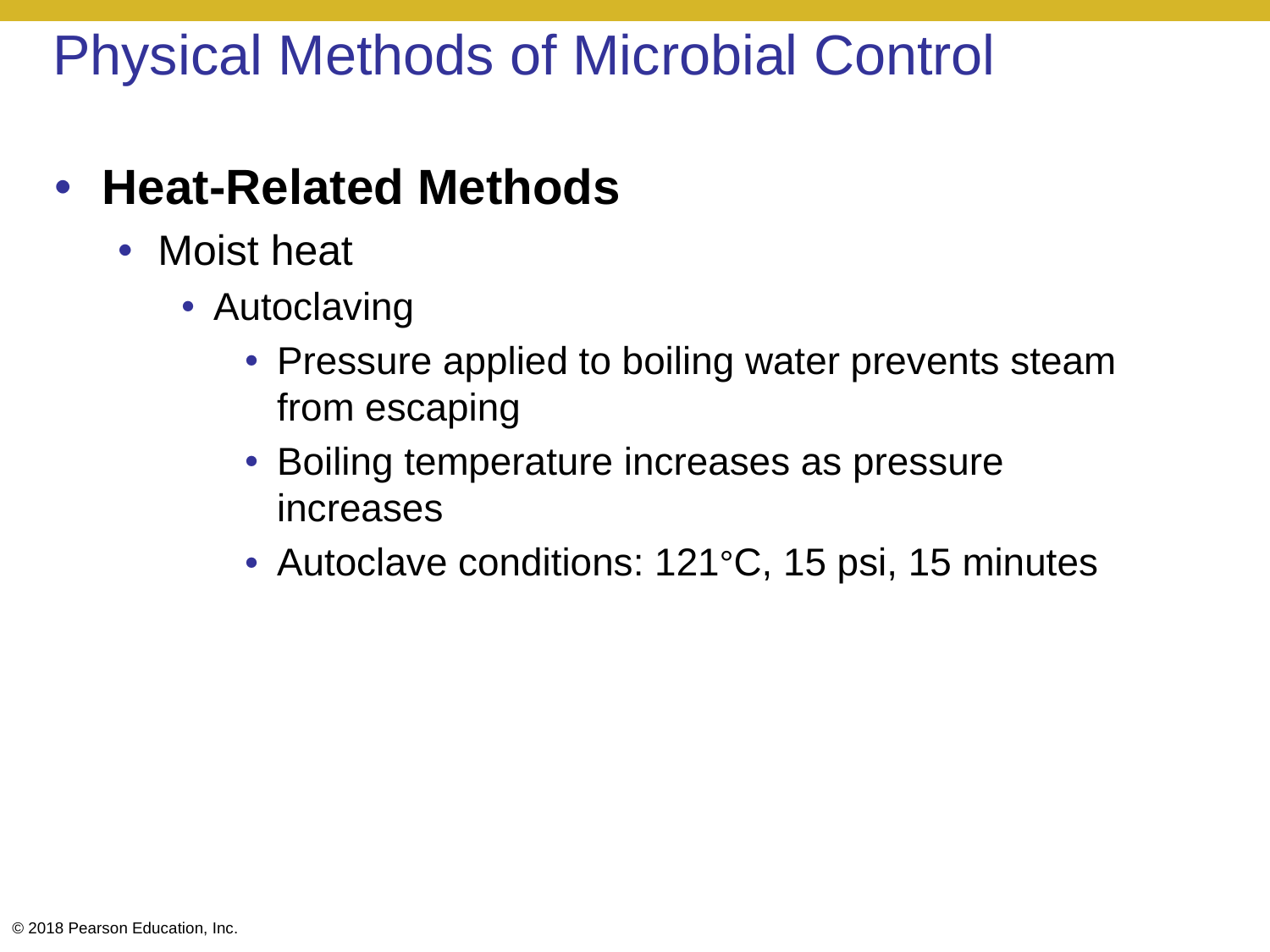

# Physical Methods of Microbial Control
Heat-Related Methods
Moist heat
Autoclaving
Pressure applied to boiling water prevents steam from escaping
Boiling temperature increases as pressure increases
Autoclave conditions: 121°C, 15 psi, 15 minutes